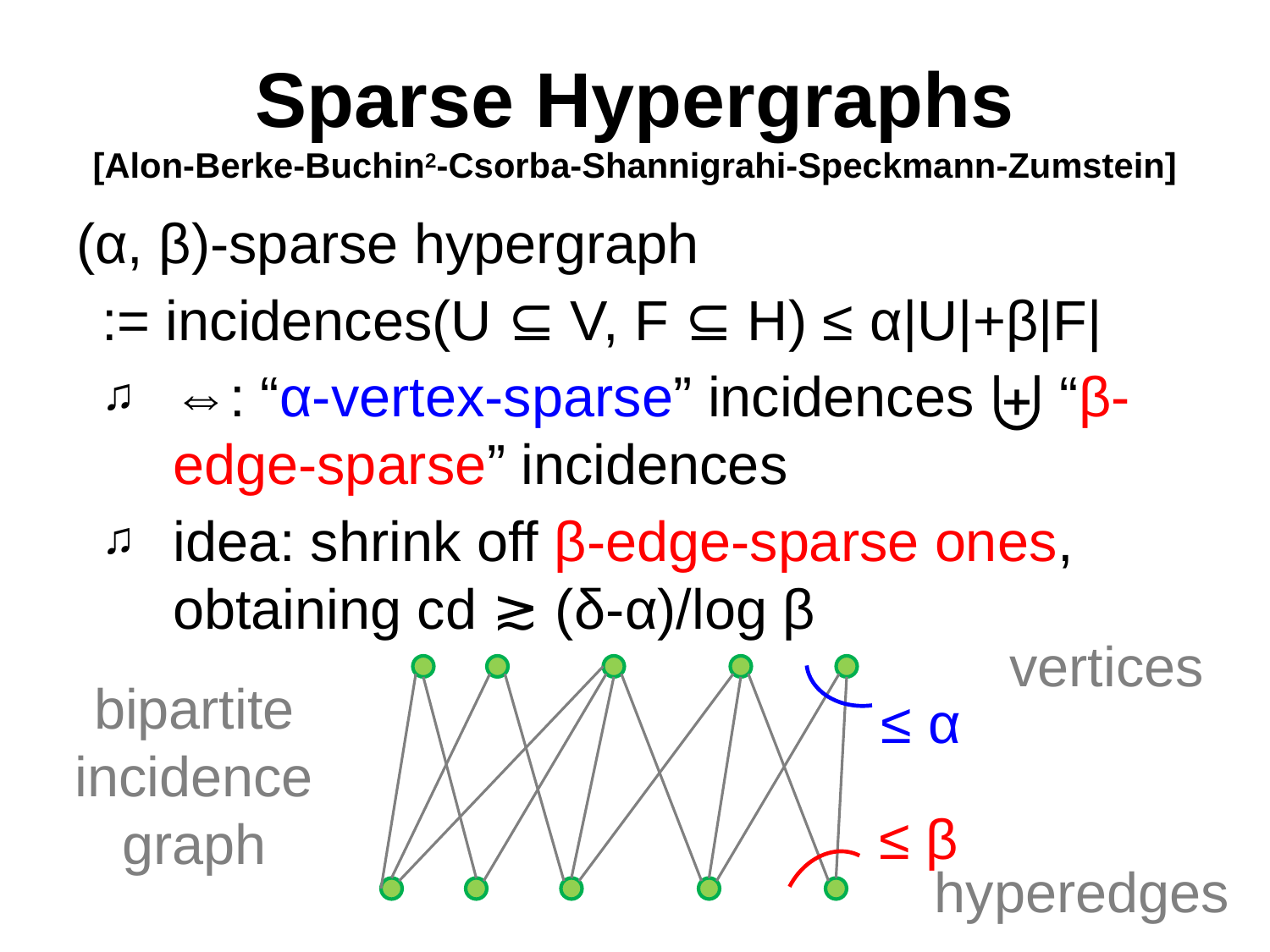

# Sparse Hypergraphs [Alon-Berke-Buchin2-Csorba-Shannigrahi-Speckmann-Zumstein]
(α, β)-sparse hypergraph
:= incidences(U ⊆ V, F ⊆ H) ≤ α|U|+β|F|
⇔: “α-vertex-sparse” incidences ⨄ “β-edge-sparse” incidences
idea: shrink off β-edge-sparse ones, obtaining cd ≳ (δ-α)/log β

vertices

bipartite
incidence
graph
≤ α
≤ β
hyperedges